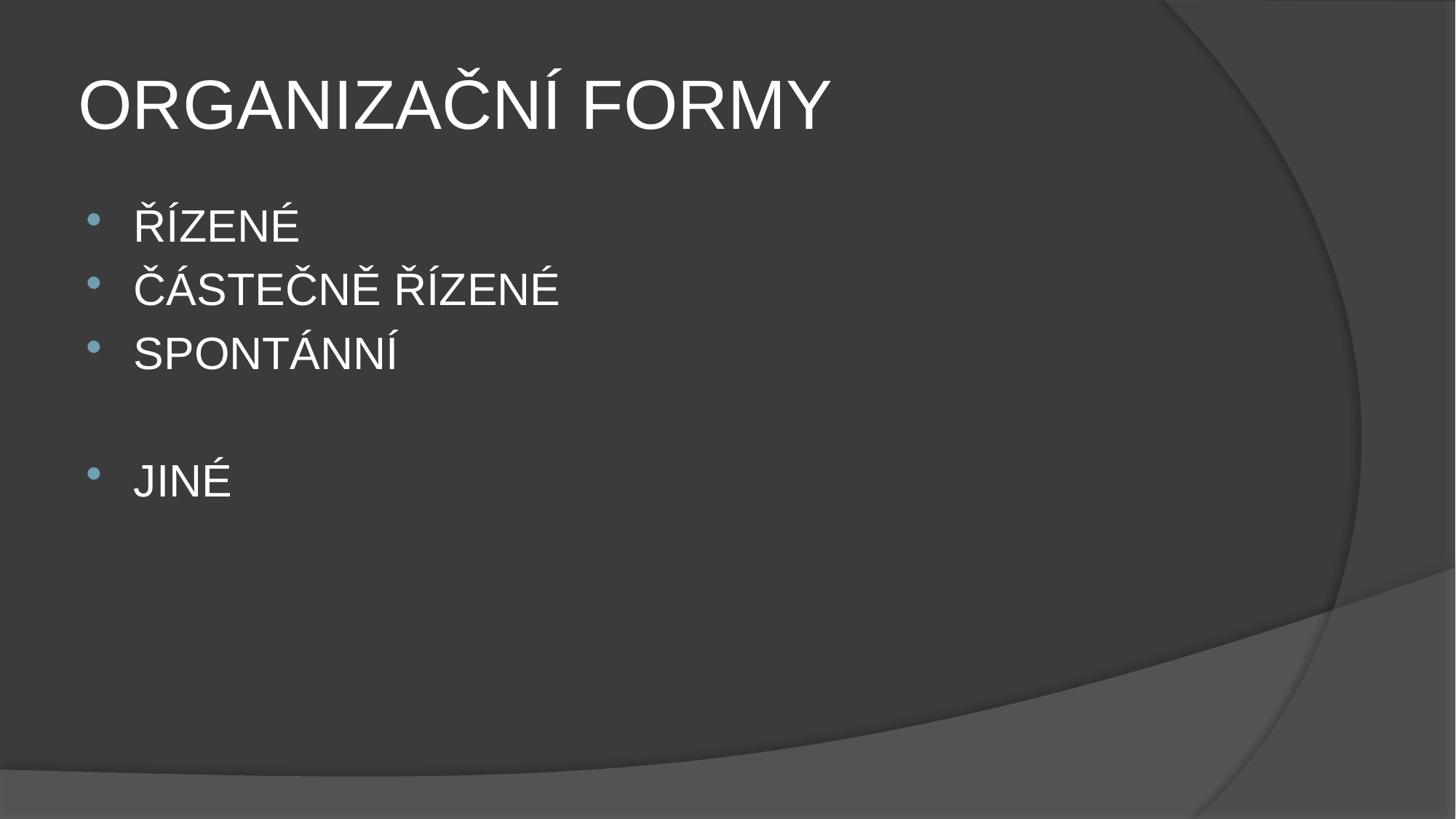

# ORGANIZAČNÍ FORMY
ŘÍZENÉ
ČÁSTEČNĚ ŘÍZENÉ
SPONTÁNNÍ

JINÉ